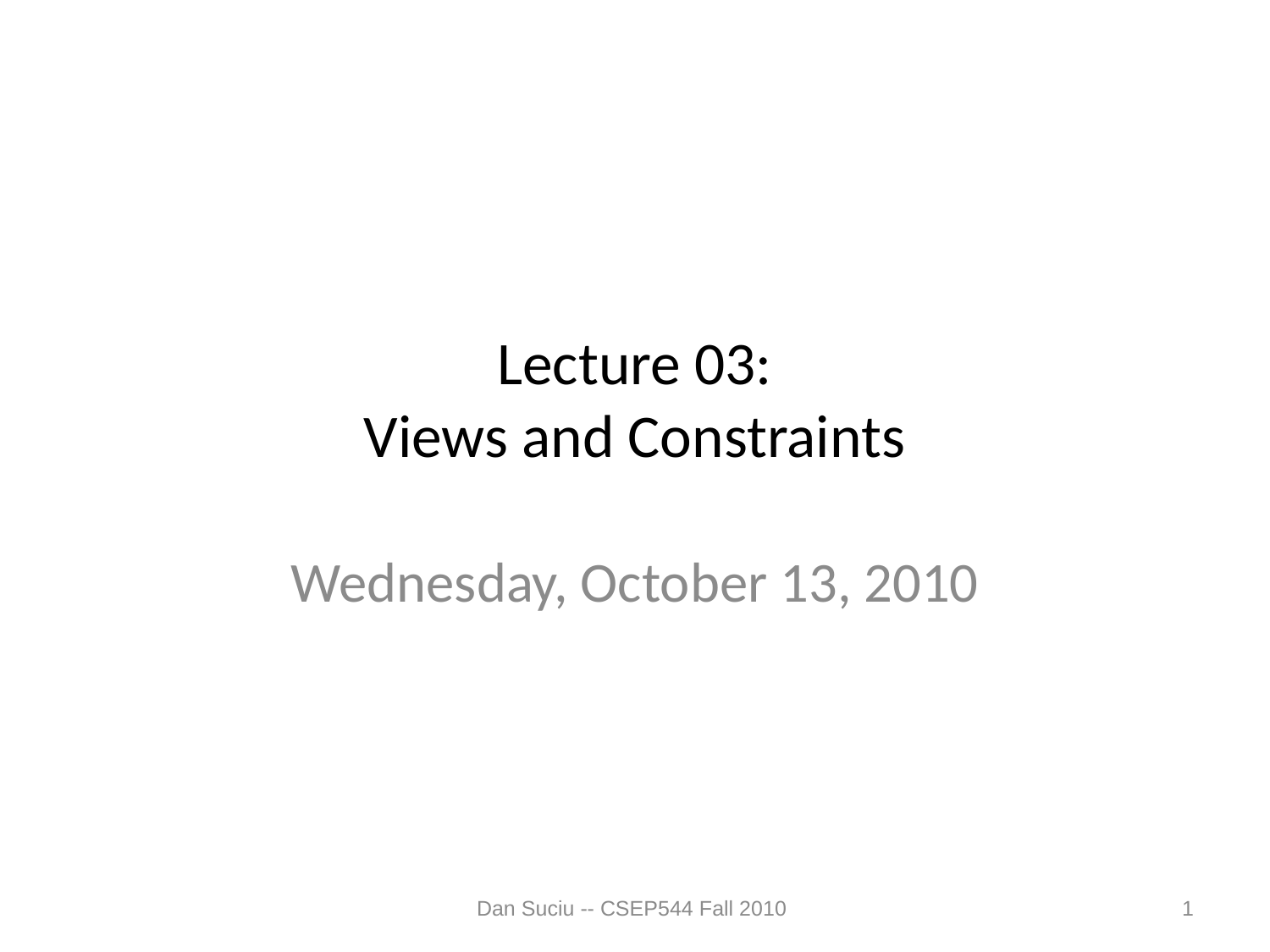

# Lecture 03: Views and Constraints
Wednesday, October 13, 2010
Dan Suciu -- CSEP544 Fall 2010
1